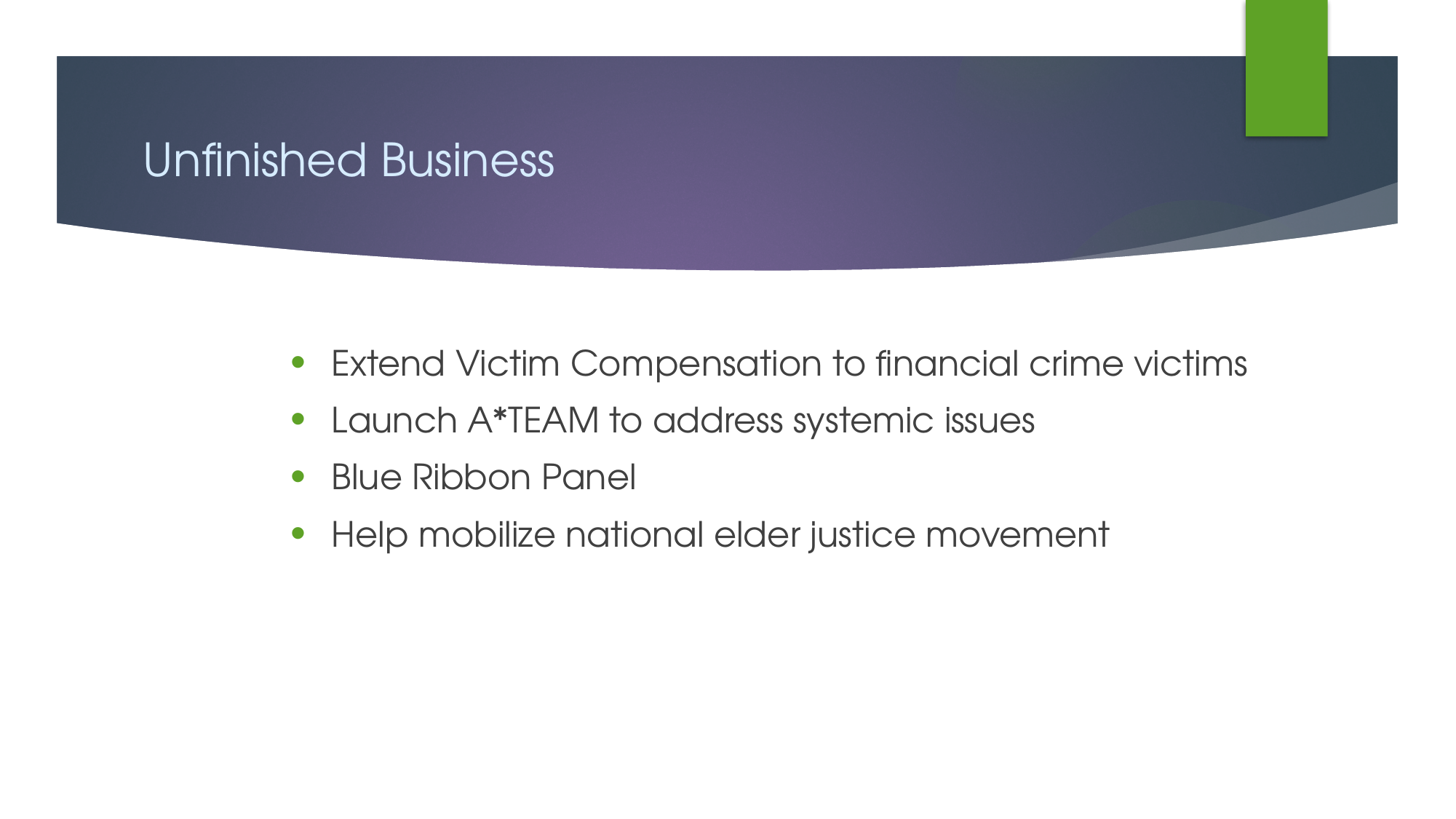

# Unfinished Business
Extend Victim Compensation to financial crime victims
Launch A*TEAM to address systemic issues
Blue Ribbon Panel
Help mobilize national elder justice movement